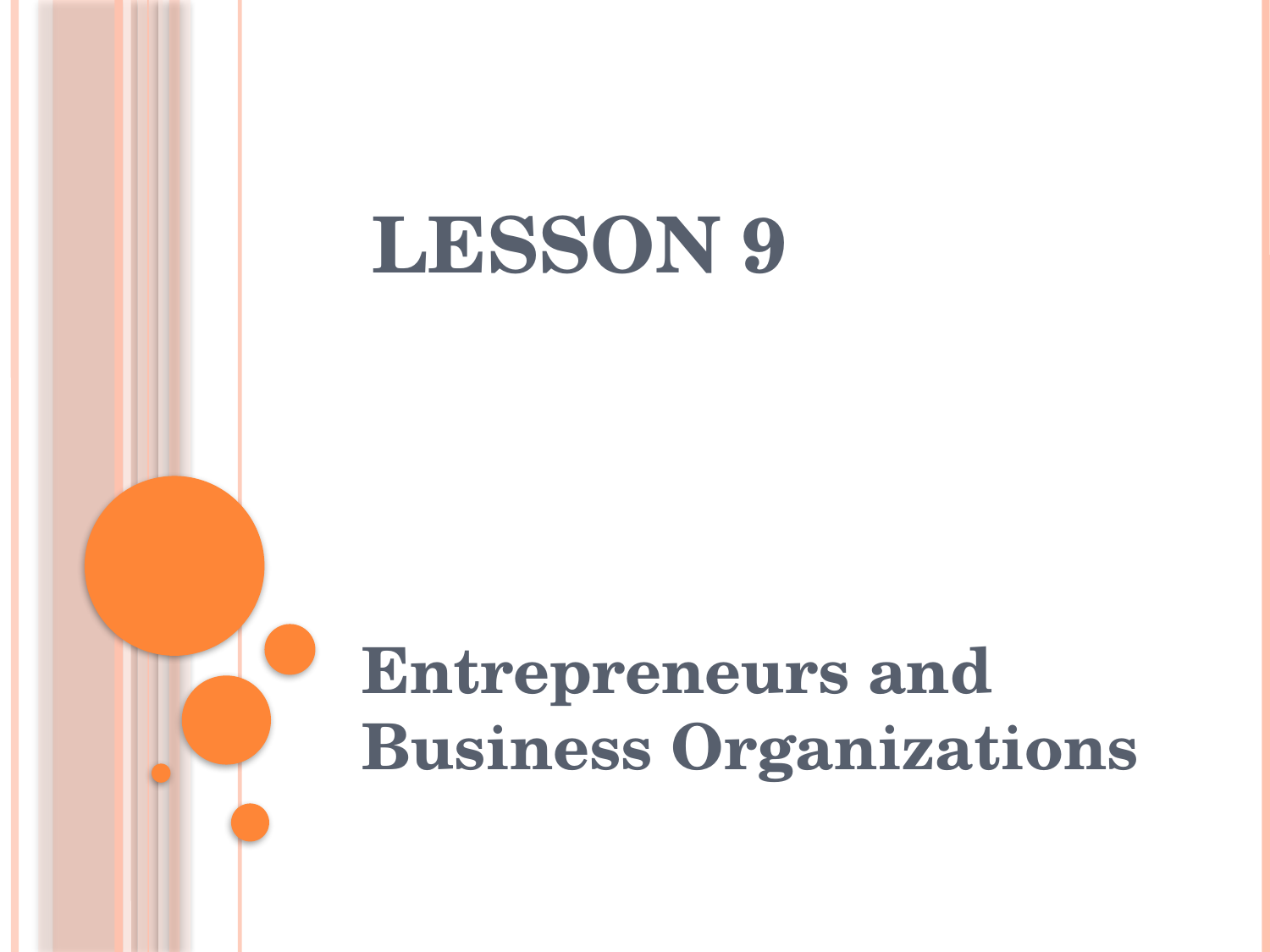

# Lesson 9
Entrepreneurs and Business Organizations